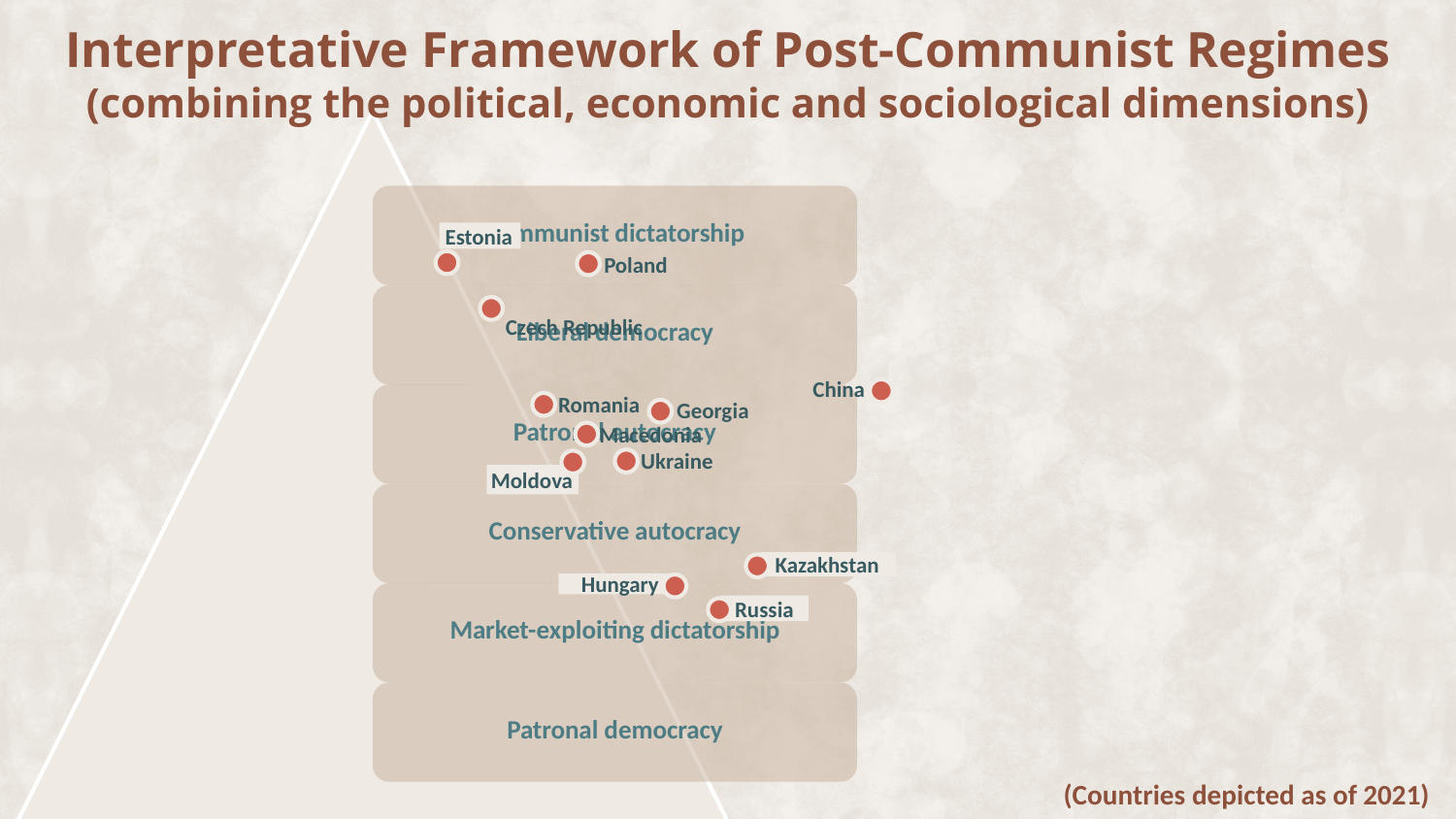

Interpretative Framework of Post-Communist Regimes
(combining the political, economic and sociological dimensions)
Liberal democracy
Market-exploiting dictatorship
Patronal democracy
Communist dictatorship
Conservative autocracy
Estonia
Poland
China
Romania
Georgia
Macedonia
Ukraine
Kazakhstan
Hungary
Russia

Czech Republic

Moldova

(Countries depicted as of 2021)